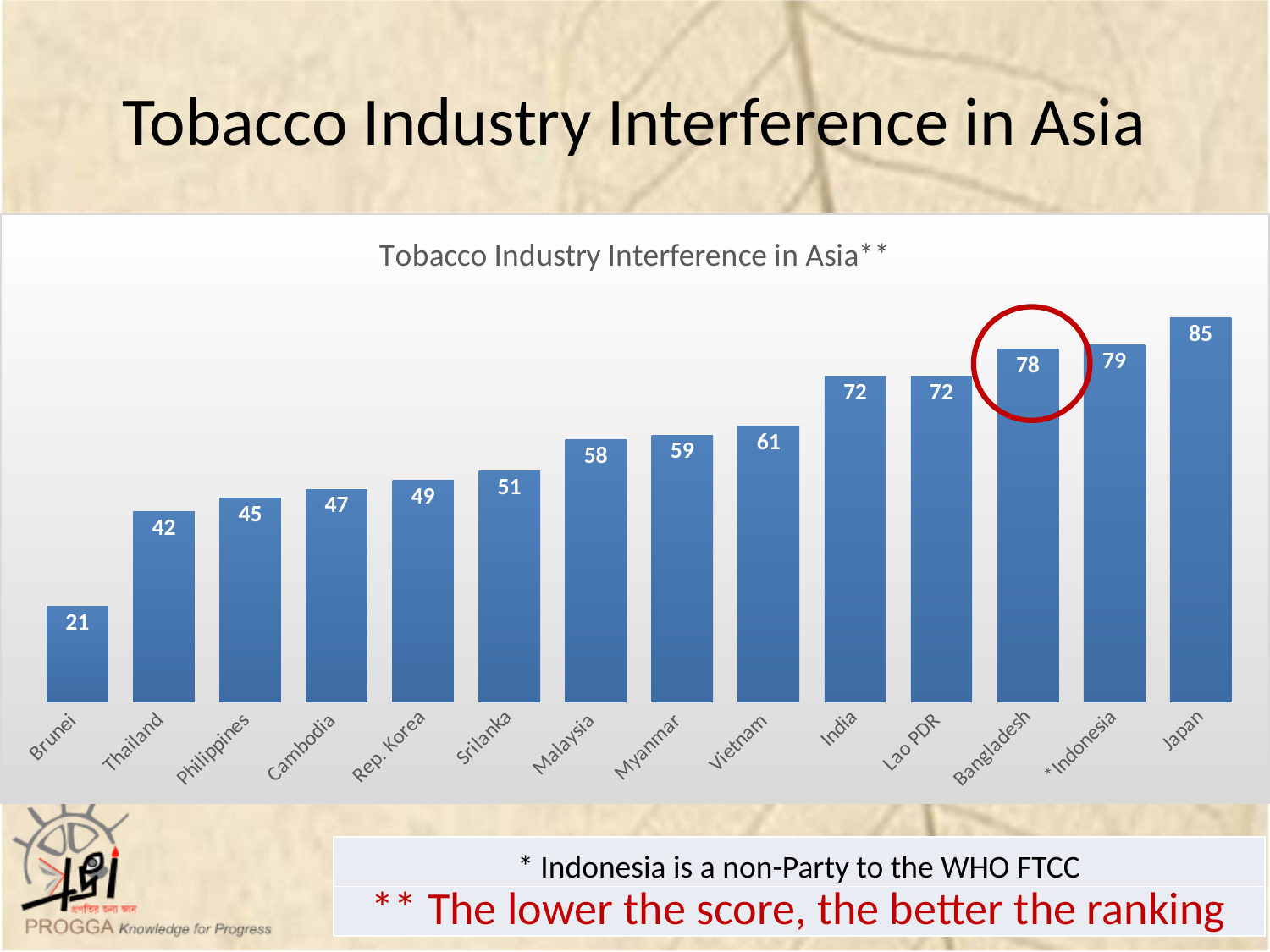

# Tobacco Industry Interference in Asia

### Chart: Tobacco Industry Interference in Asia**

| Category |  |
|---|---|
| Brunei  | 21.0 |
| Thailand  | 42.0 |
| Philippines  | 45.0 |
| Cambodia  | 47.0 |
| Rep. Korea | 49.0 |
| Srilanka | 51.0 |
| Malaysia  | 58.0 |
| Myanmar  | 59.0 |
| Vietnam  | 61.0 |
| India | 72.0 |
| Lao PDR  | 72.0 |
| Bangladesh | 78.0 |
| *Indonesia | 79.0 |
| Japan | 85.0 |
| \* Indonesia is a non-Party to the WHO FTCC |
| --- |
| \*\* The lower the score, the better the ranking |